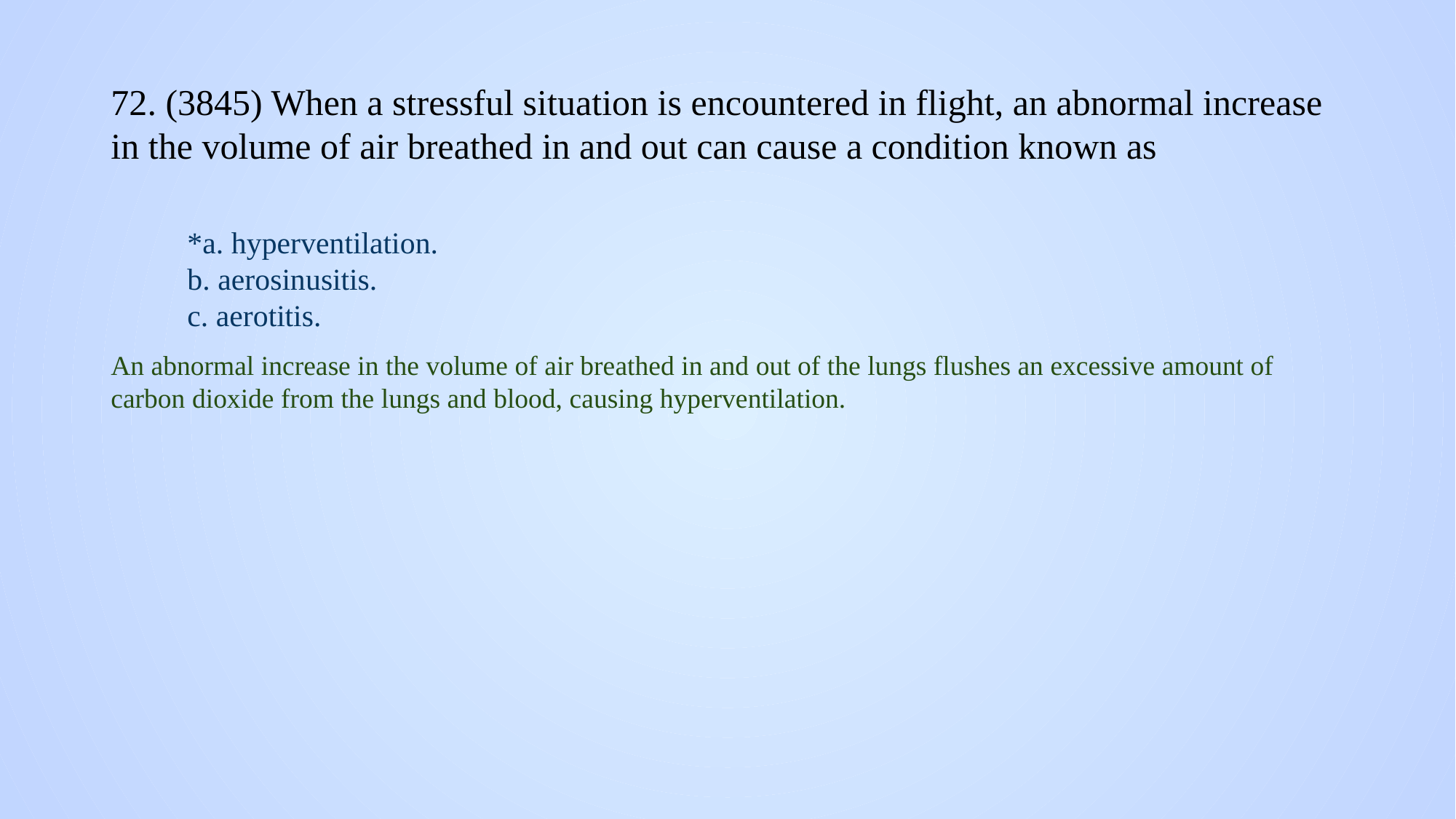

# 72. (3845) When a stressful situation is encountered in flight, an abnormal increase in the volume of air breathed in and out can cause a condition known as
*a. hyperventilation.
b. aerosinusitis.
c. aerotitis.
An abnormal increase in the volume of air breathed in and out of the lungs flushes an excessive amount of carbon dioxide from the lungs and blood, causing hyperventilation.